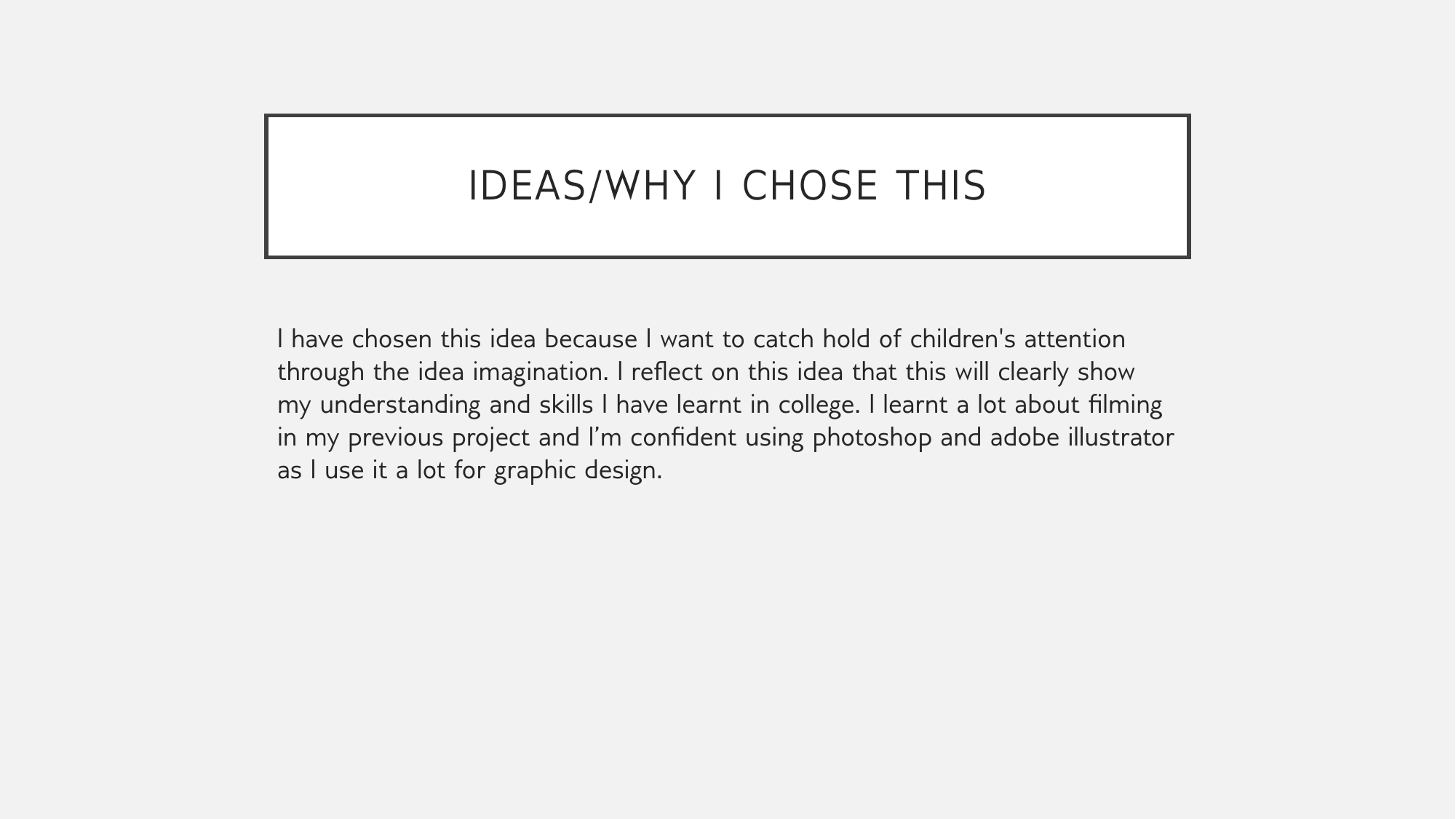

# Ideas/why I chose this
I have chosen this idea because I want to catch hold of children's attention through the idea imagination. I reflect on this idea that this will clearly show my understanding and skills I have learnt in college. I learnt a lot about filming in my previous project and I’m confident using photoshop and adobe illustrator as I use it a lot for graphic design.